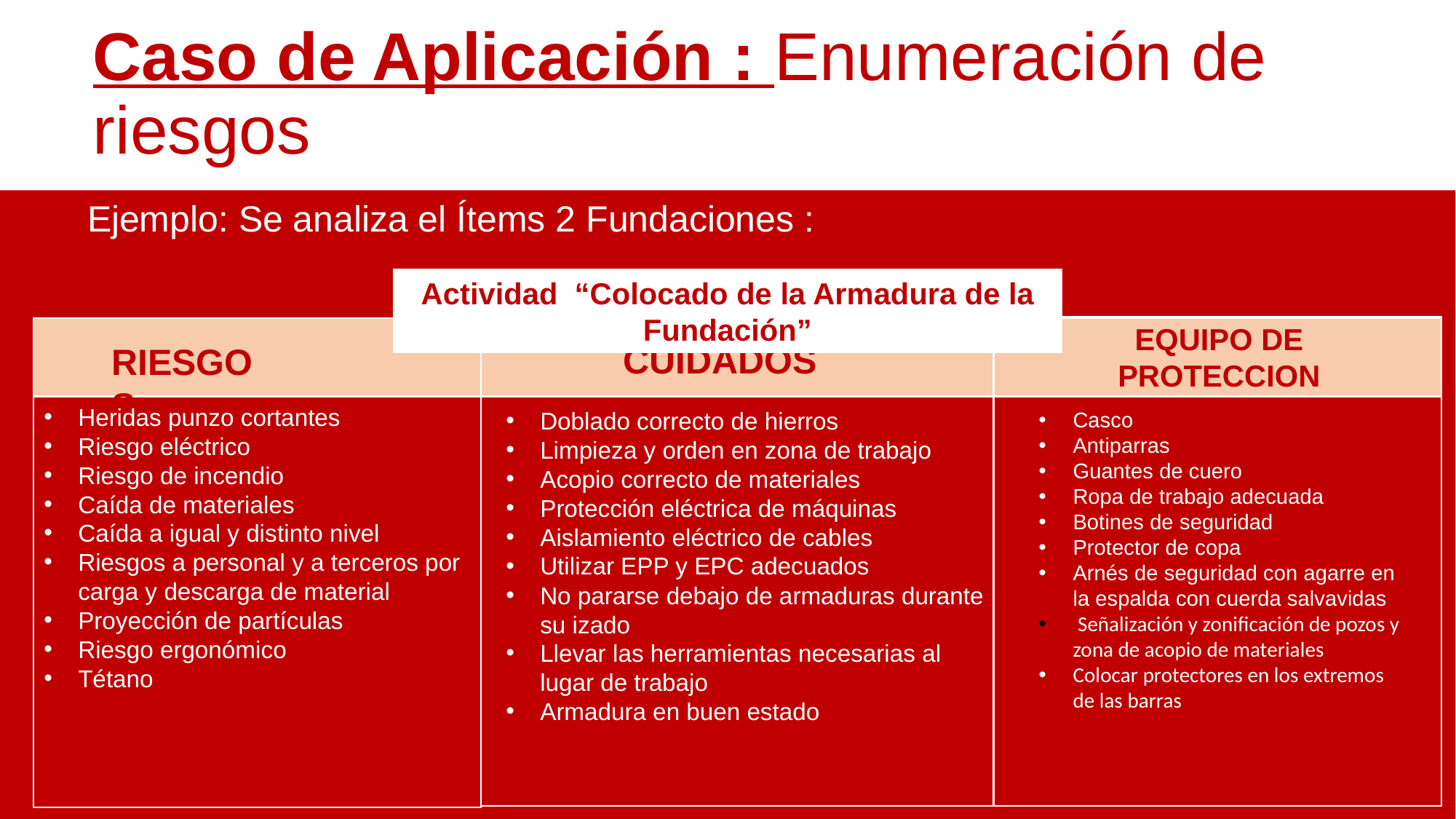

# Caso de Aplicación : Enumeración de riesgos
Ejemplo: Se analiza el Ítems 2 Fundaciones :
Actividad  “Colocado de la Armadura de la Fundación”
EQUIPO DE PROTECCION PERSONAL

CUIDADOS

RIESGOS
Heridas punzo cortantes
Riesgo eléctrico
Riesgo de incendio
Caída de materiales
Caída a igual y distinto nivel
Riesgos a personal y a terceros por carga y descarga de material
Proyección de partículas
Riesgo ergonómico
Tétano
Doblado correcto de hierros
Limpieza y orden en zona de trabajo
Acopio correcto de materiales
Protección eléctrica de máquinas
Aislamiento eléctrico de cables
Utilizar EPP y EPC adecuados
No pararse debajo de armaduras durante su izado
Llevar las herramientas necesarias al lugar de trabajo
Armadura en buen estado

Casco
Antiparras
Guantes de cuero
Ropa de trabajo adecuada
Botines de seguridad
Protector de copa
Arnés de seguridad con agarre en la espalda con cuerda salvavidas
 Señalización y zonificación de pozos y zona de acopio de materiales
Colocar protectores en los extremos de las barras